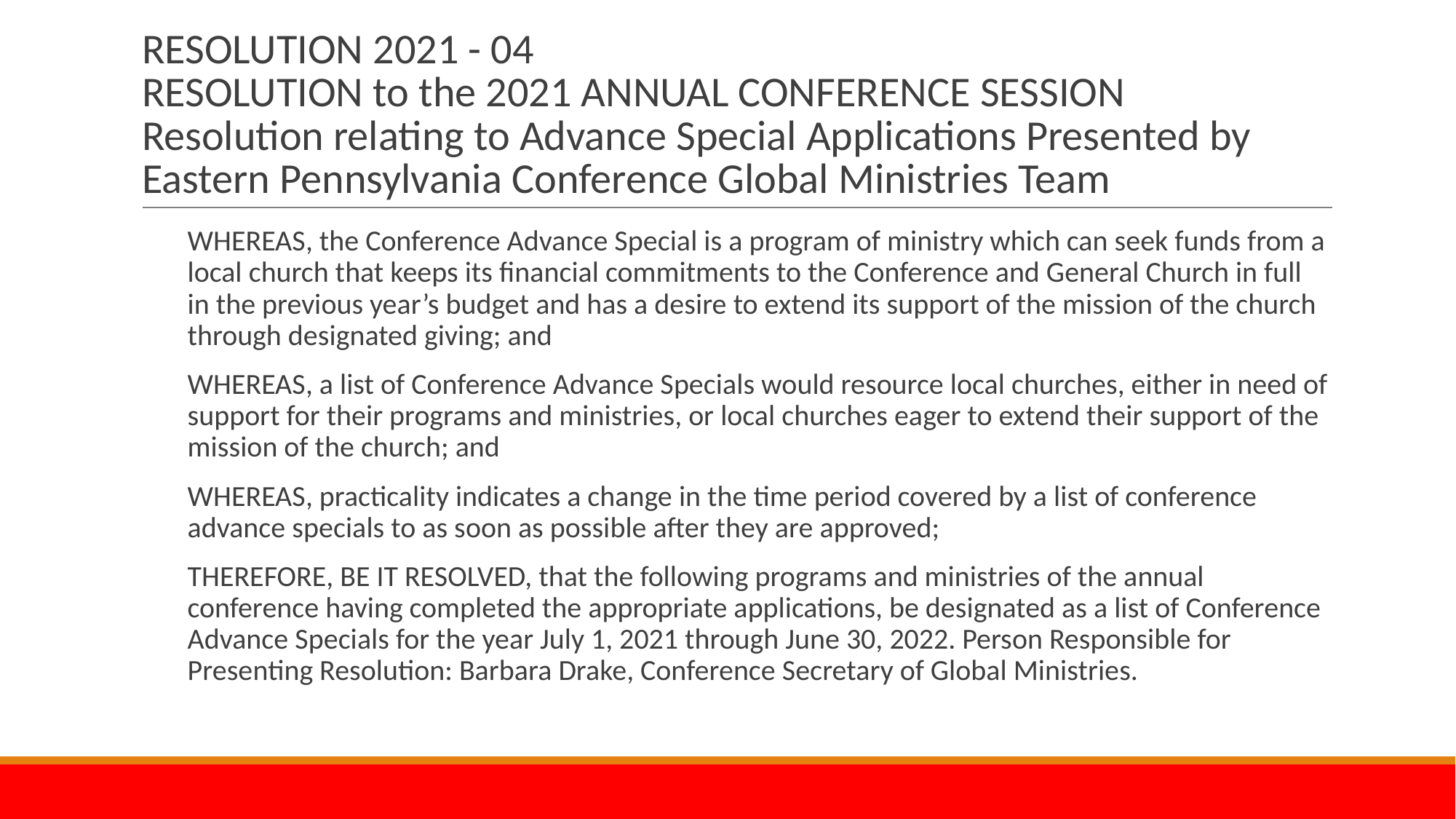

# RESOLUTION 2021 - 04 RESOLUTION to the 2021 ANNUAL CONFERENCE SESSION Resolution relating to Advance Special Applications Presented by Eastern Pennsylvania Conference Global Ministries Team
WHEREAS, the Conference Advance Special is a program of ministry which can seek funds from a local church that keeps its financial commitments to the Conference and General Church in full in the previous year’s budget and has a desire to extend its support of the mission of the church through designated giving; and
WHEREAS, a list of Conference Advance Specials would resource local churches, either in need of support for their programs and ministries, or local churches eager to extend their support of the mission of the church; and
WHEREAS, practicality indicates a change in the time period covered by a list of conference advance specials to as soon as possible after they are approved;
THEREFORE, BE IT RESOLVED, that the following programs and ministries of the annual conference having completed the appropriate applications, be designated as a list of Conference Advance Specials for the year July 1, 2021 through June 30, 2022. Person Responsible for Presenting Resolution: Barbara Drake, Conference Secretary of Global Ministries.